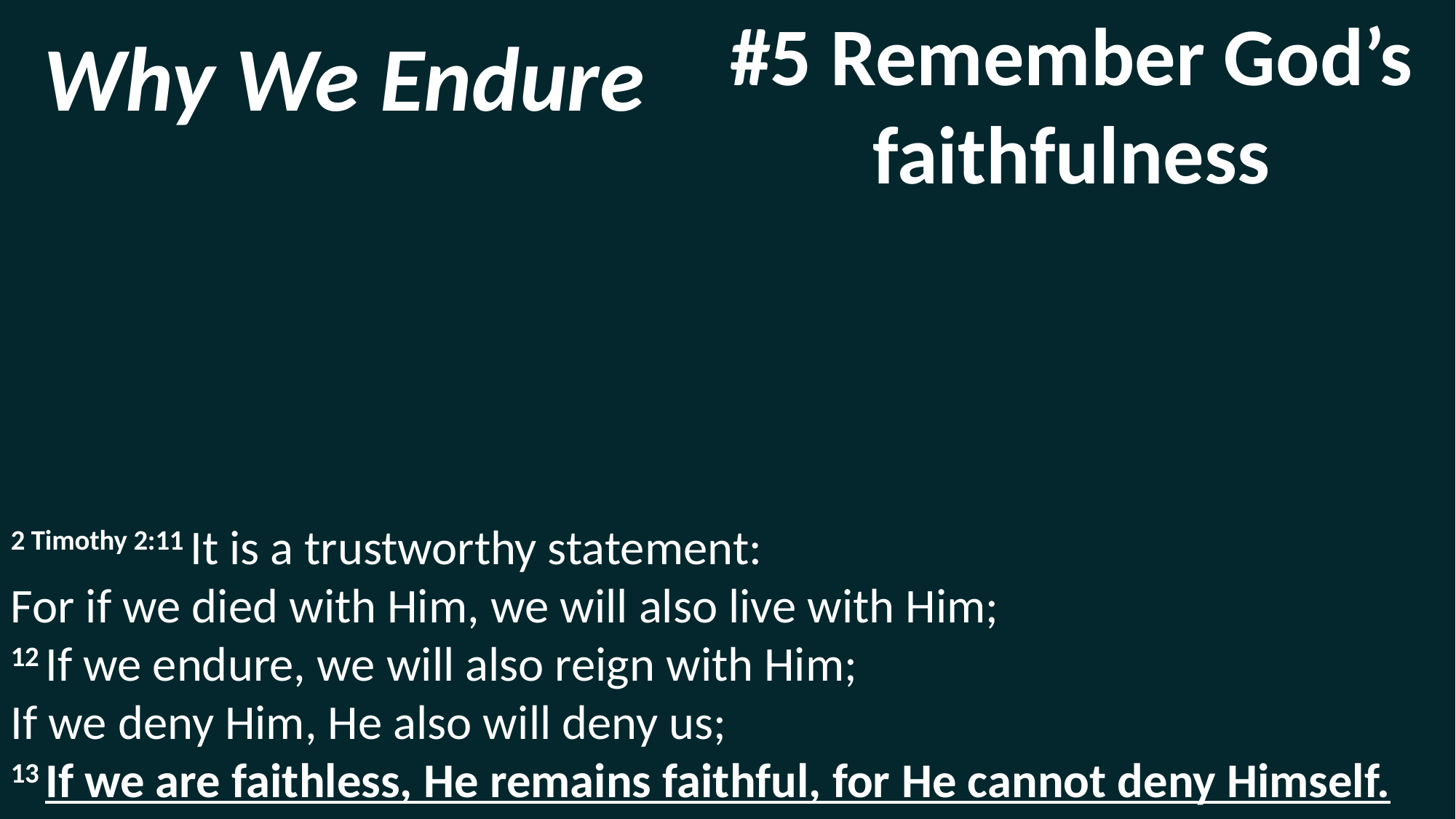

#5 Remember God’s faithfulness
Why We Endure
2 Timothy 2:11 It is a trustworthy statement:
For if we died with Him, we will also live with Him;
12 If we endure, we will also reign with Him;
If we deny Him, He also will deny us;
13 If we are faithless, He remains faithful, for He cannot deny Himself.